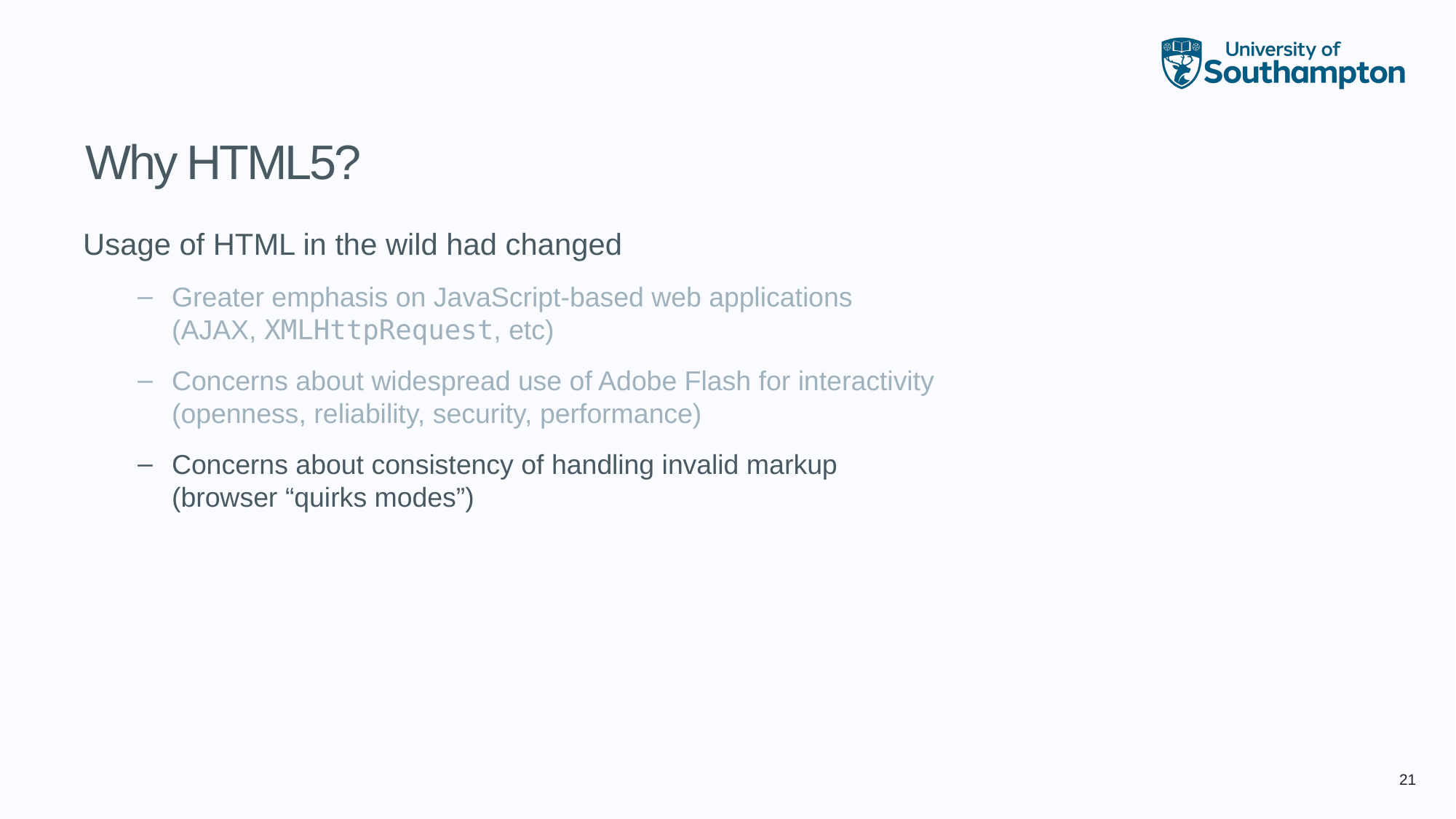

# Why HTML5?
Usage of HTML in the wild had changed
Greater emphasis on JavaScript-based web applications
(AJAX, XMLHttpRequest, etc)
Concerns about widespread use of Adobe Flash for interactivity
(openness, reliability, security, performance)
Concerns about consistency of handling invalid markup
(browser “quirks modes”)